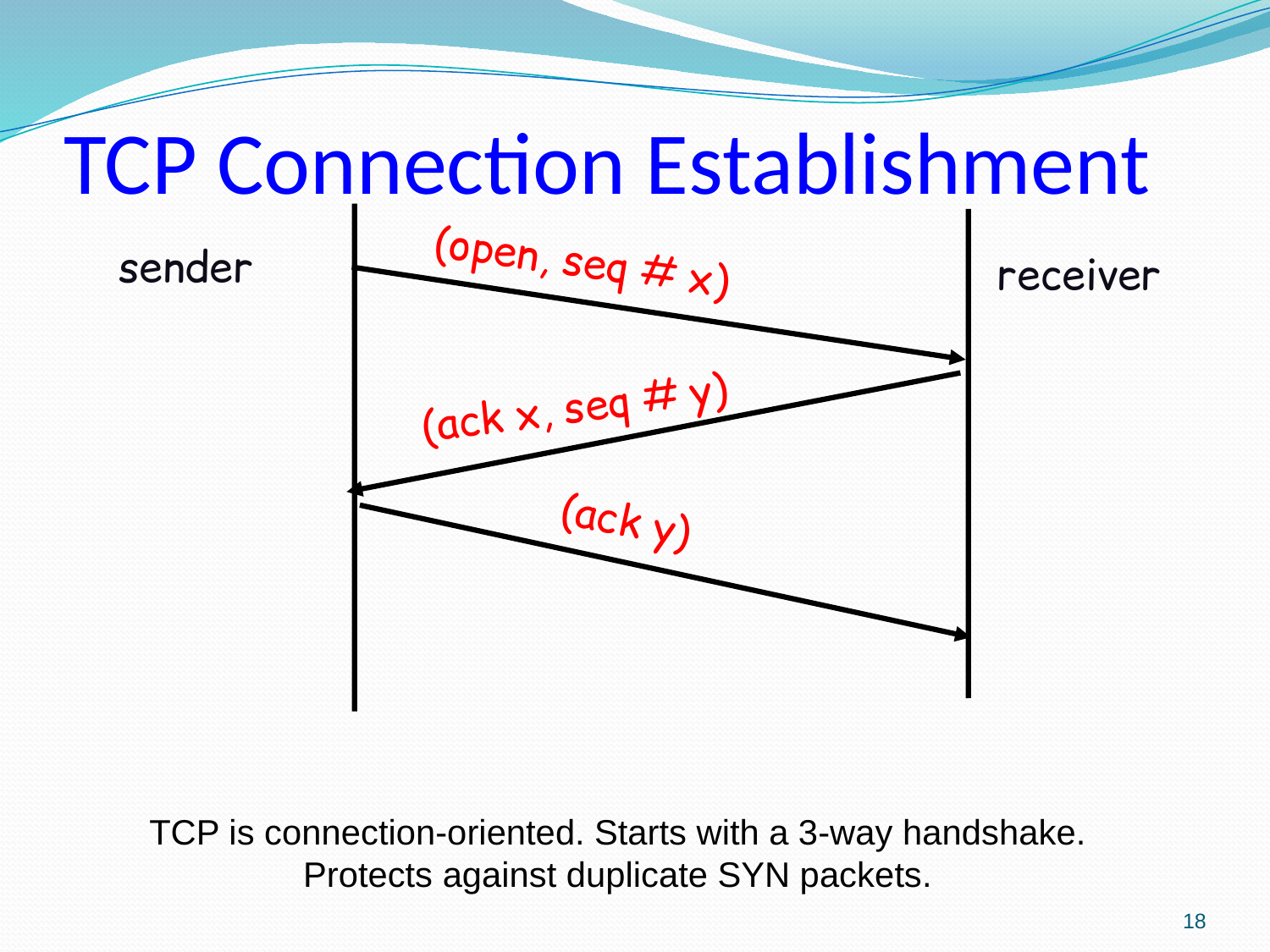

# TCP Connection Establishment

(open, seq # x)
sender
receiver

(ack x, seq # y)
(ack y)

TCP is connection-oriented. Starts with a 3-way handshake.
Protects against duplicate SYN packets.
18